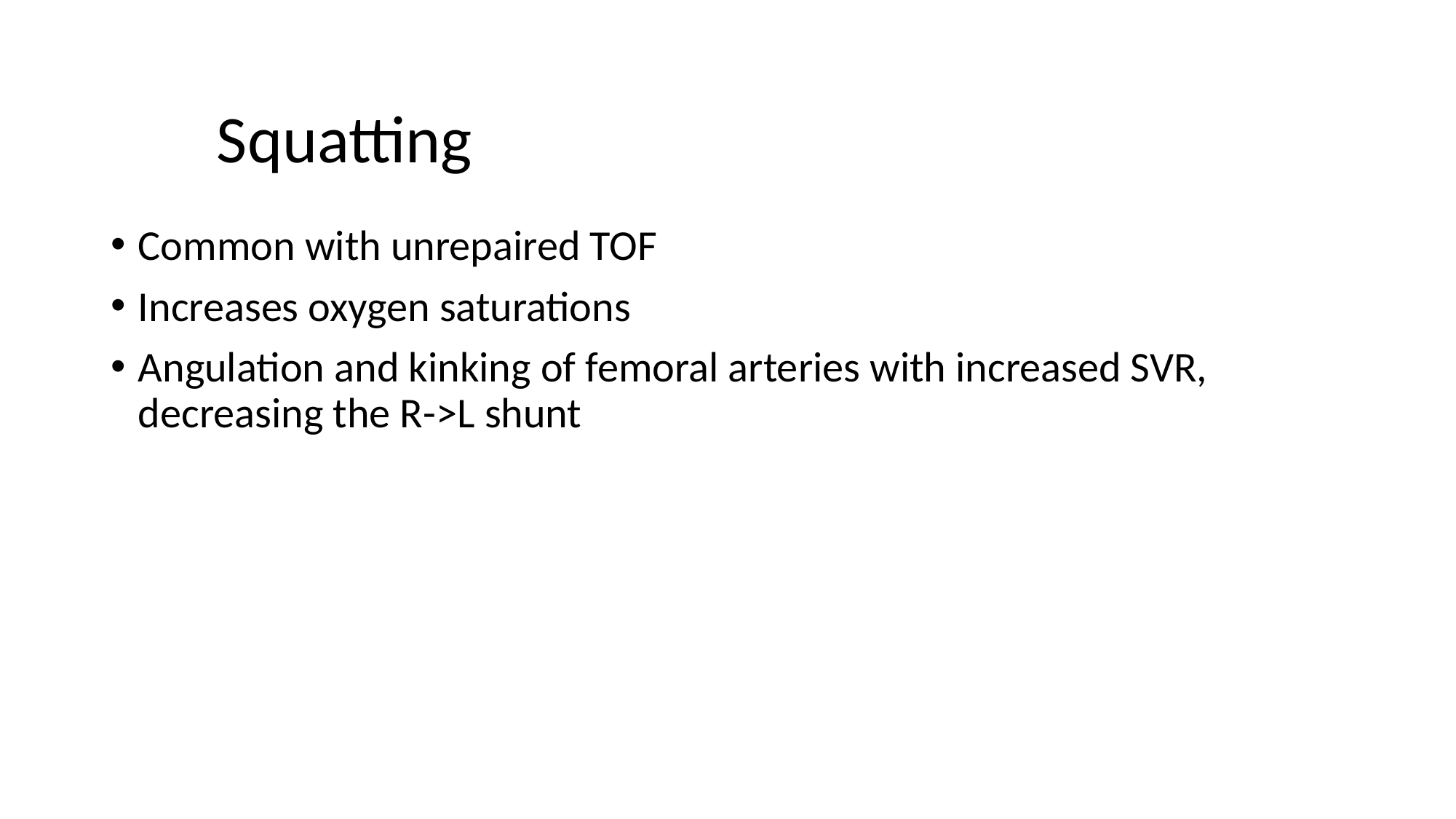

# Squatting
Common with unrepaired TOF
Increases oxygen saturations
Angulation and kinking of femoral arteries with increased SVR, decreasing the R->L shunt